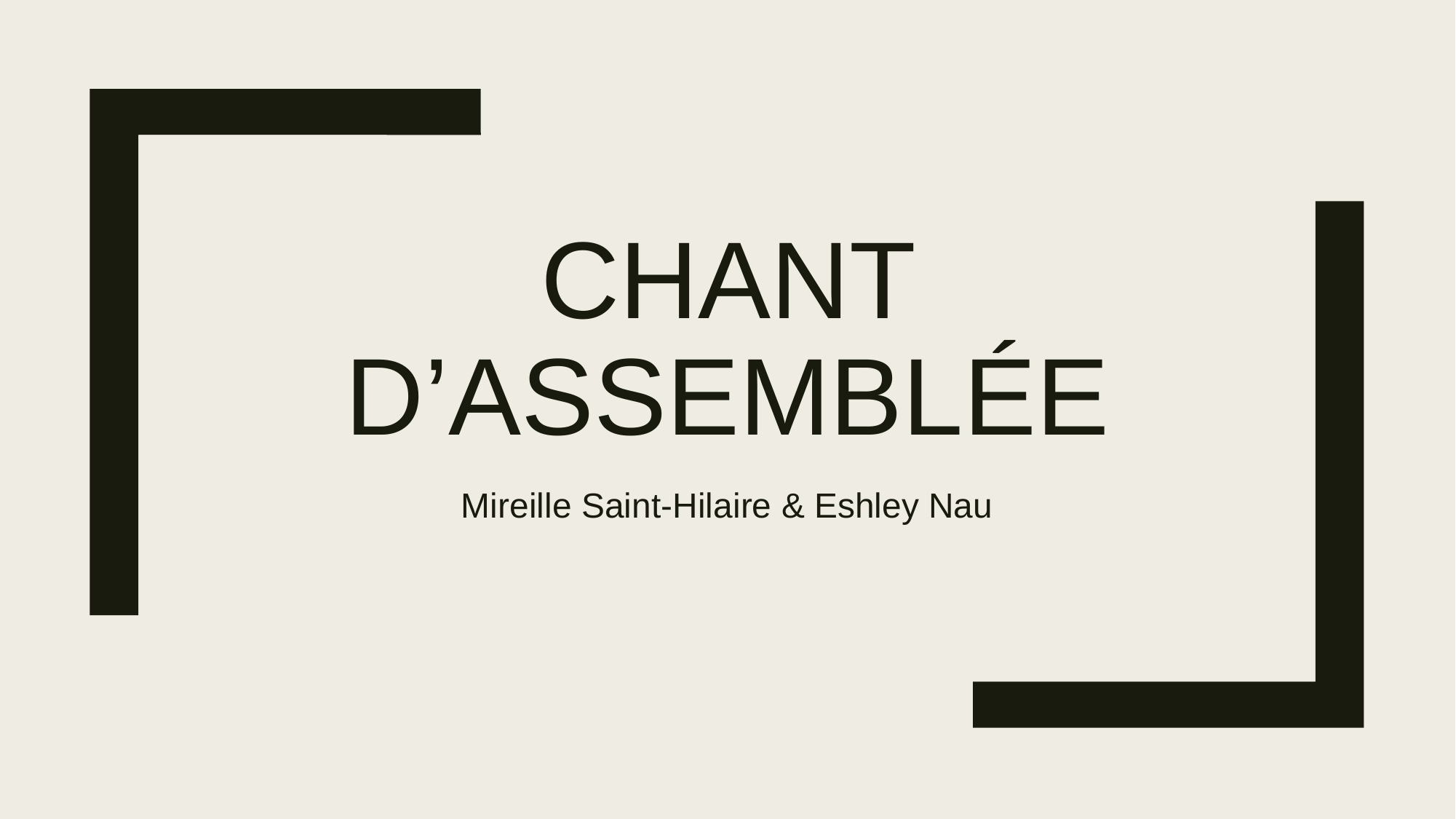

# Chant d’assemblée
Mireille Saint-Hilaire & Eshley Nau